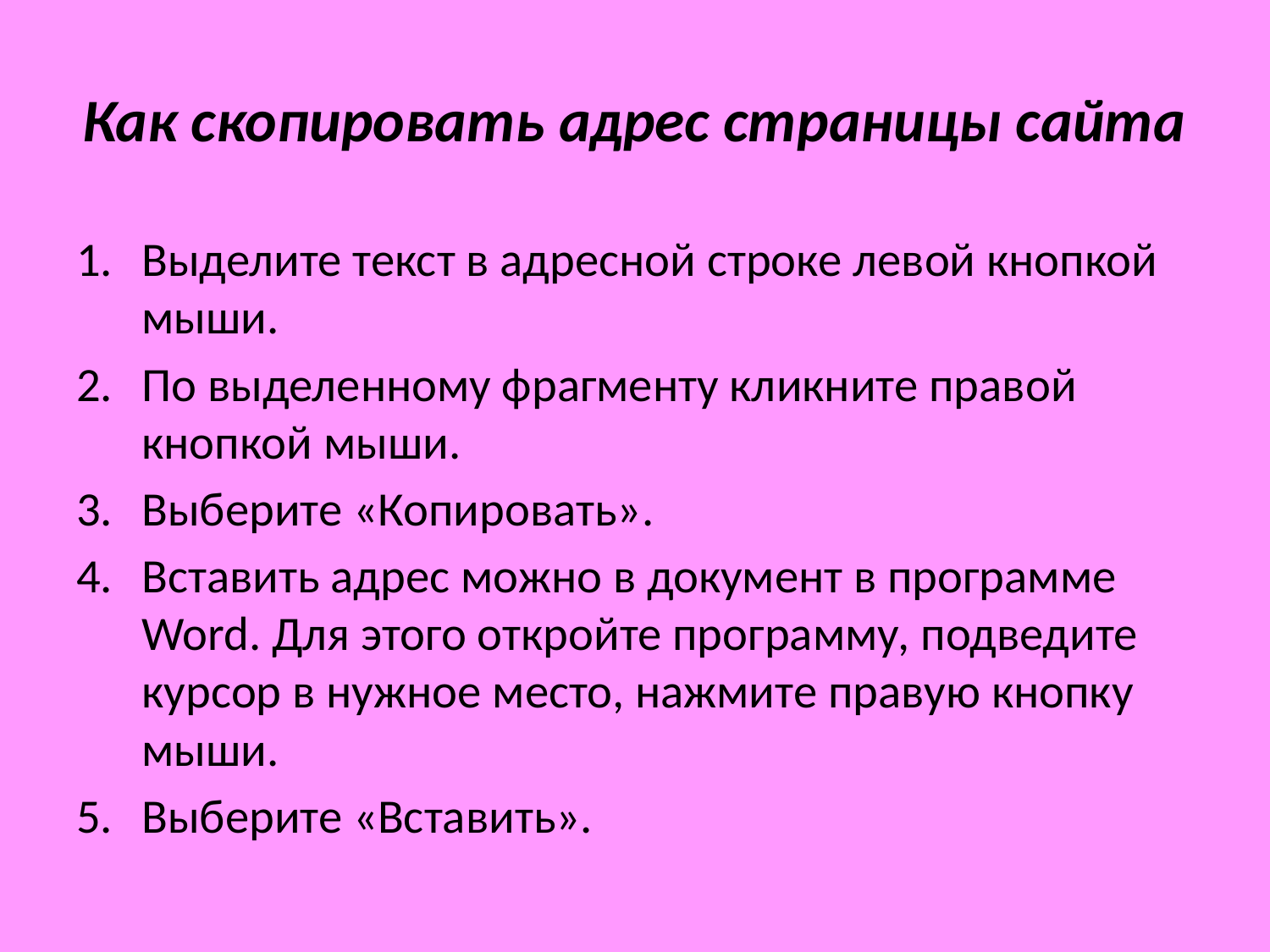

# Как скопировать адрес страницы сайта
Выделите текст в адресной строке левой кнопкой мыши.
По выделенному фрагменту кликните правой кнопкой мыши.
Выберите «Копировать».
Вставить адрес можно в документ в программе Word. Для этого откройте программу, подведите курсор в нужное место, нажмите правую кнопку мыши.
Выберите «Вставить».